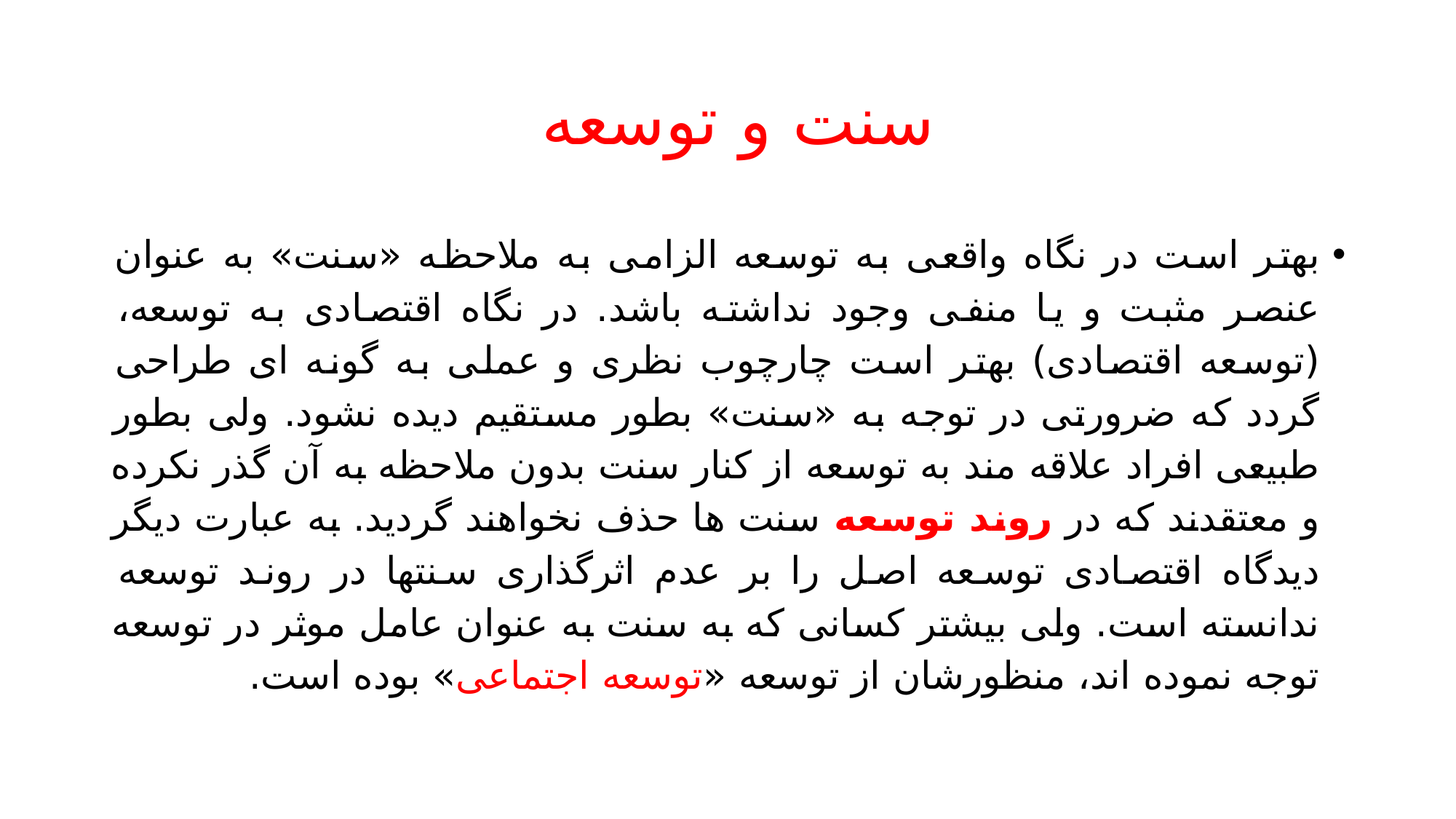

# سنت و توسعه
بهتر است در نگاه واقعی به توسعه الزامی به ملاحظه «سنت» به عنوان عنصر مثبت و یا منفی وجود نداشته باشد. در نگاه اقتصادی به توسعه، (توسعه اقتصادی) بهتر است چارچوب نظری و عملی به گونه ای طراحی گردد که ضرورتی در توجه به «سنت» بطور مستقیم دیده نشود. ولی بطور طبیعی افراد علاقه مند به توسعه از کنار سنت بدون ملاحظه به آن گذر نکرده و معتقدند که در روند توسعه سنت ها حذف نخواهند گردید. به عبارت دیگر دیدگاه اقتصادی توسعه اصل را بر عدم اثرگذاری سنتها در روند توسعه ندانسته است. ولی بیشتر کسانی که به سنت به عنوان عامل موثر در توسعه توجه نموده اند، منظورشان از توسعه «توسعه اجتماعی» بوده است.